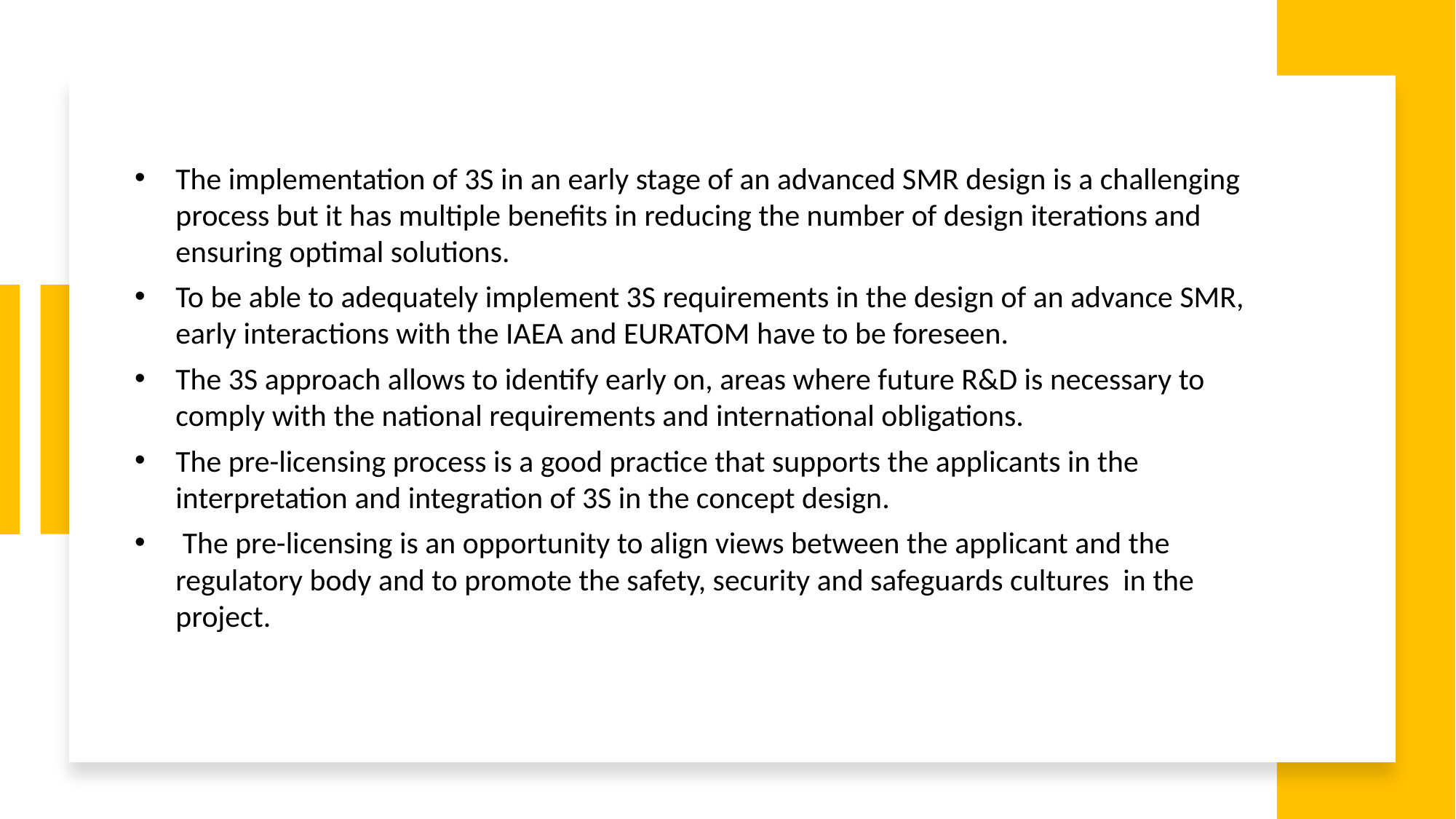

The implementation of 3S in an early stage of an advanced SMR design is a challenging process but it has multiple benefits in reducing the number of design iterations and ensuring optimal solutions.
To be able to adequately implement 3S requirements in the design of an advance SMR, early interactions with the IAEA and EURATOM have to be foreseen.
The 3S approach allows to identify early on, areas where future R&D is necessary to comply with the national requirements and international obligations.
The pre-licensing process is a good practice that supports the applicants in the interpretation and integration of 3S in the concept design.
 The pre-licensing is an opportunity to align views between the applicant and the regulatory body and to promote the safety, security and safeguards cultures  in the project.